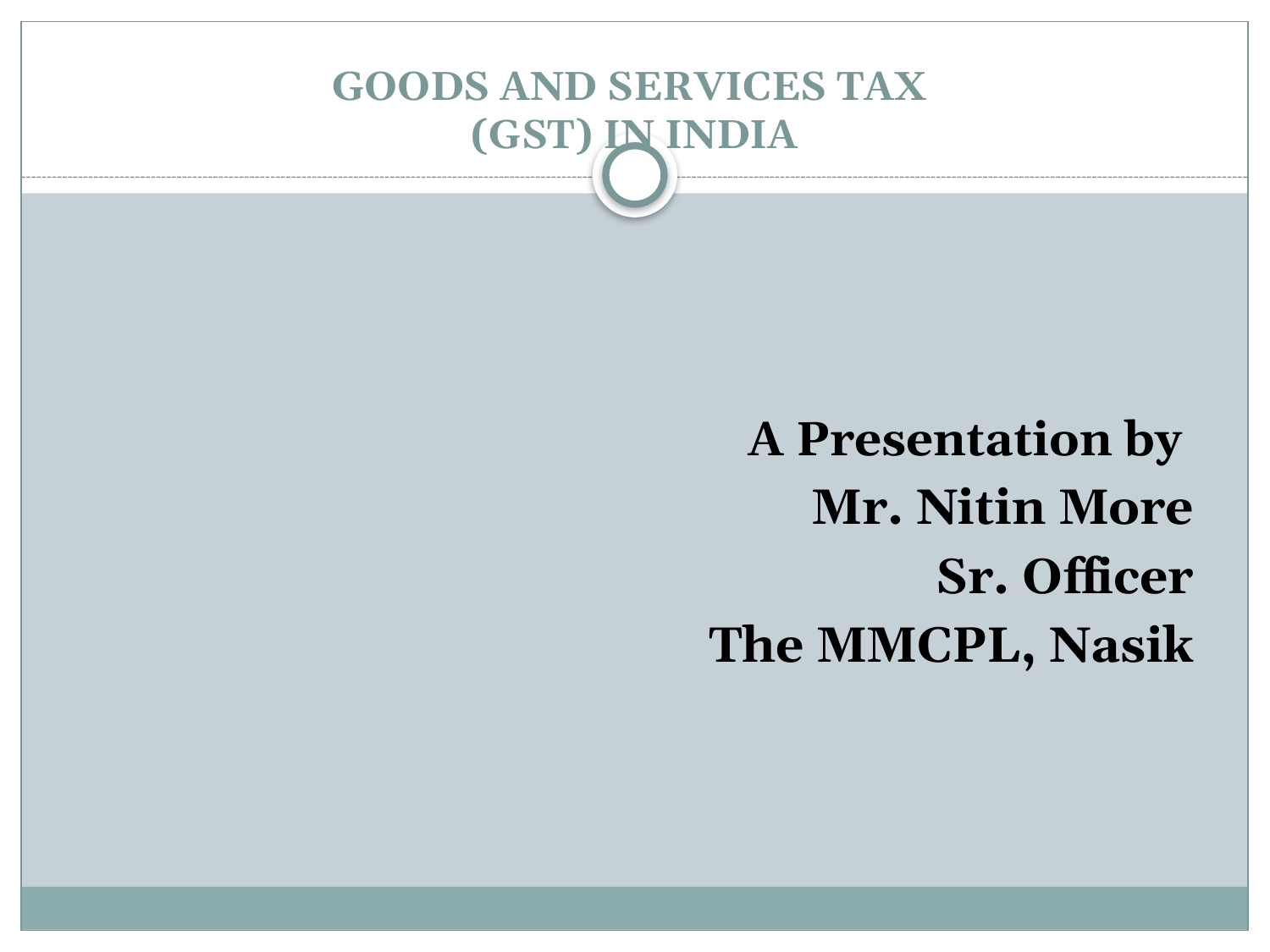

# GOODS AND SERVICES TAX (GST) IN INDIA
A Presentation by
Mr. Nitin More
Sr. Officer
The MMCPL, Nasik